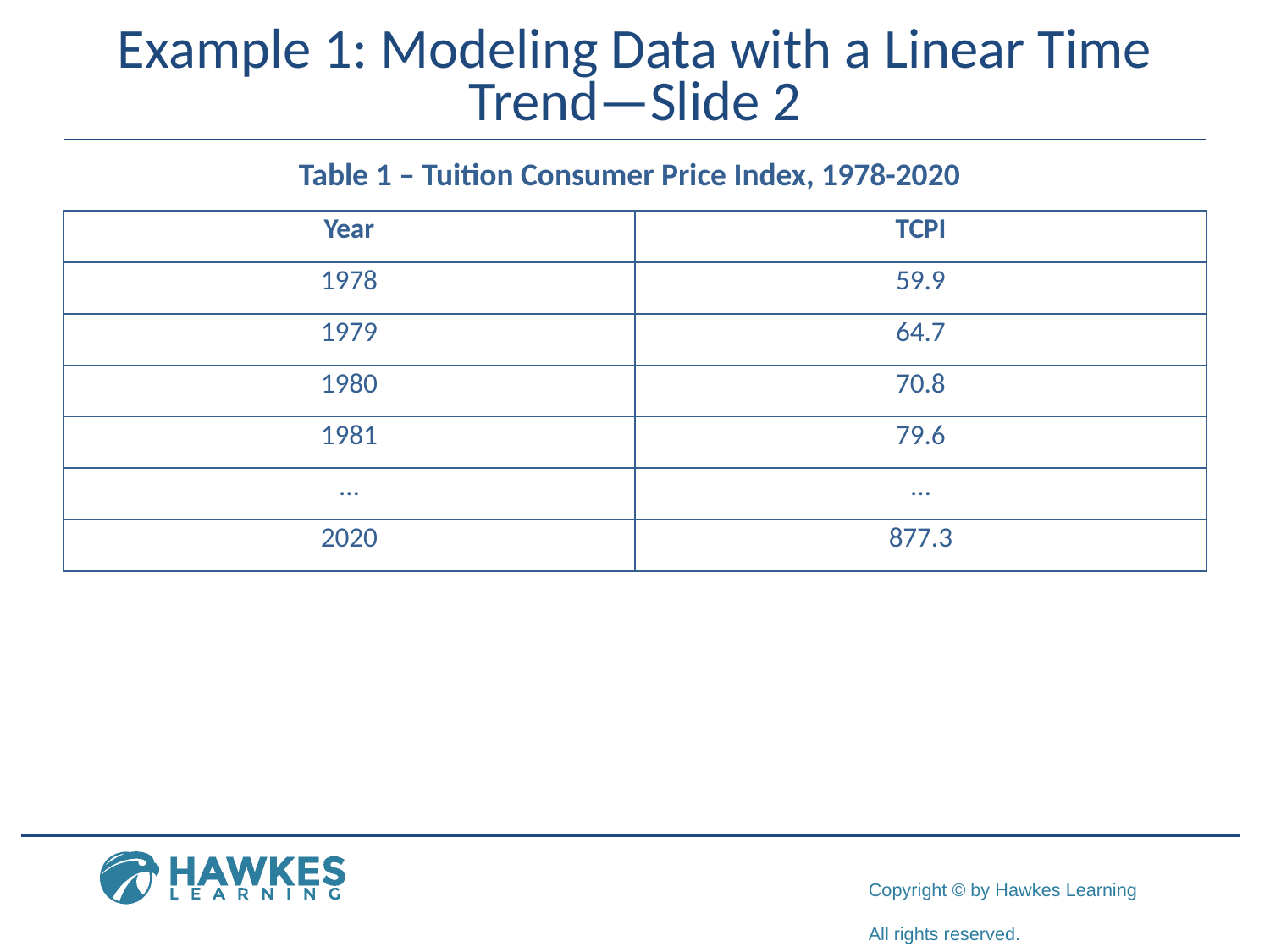

# Example 1: Modeling Data with a Linear Time Trend—Slide 2
Table 1 – Tuition Consumer Price Index, 1978-2020
| Year | TCPI |
| --- | --- |
| 1978 | 59.9 |
| 1979 | 64.7 |
| 1980 | 70.8 |
| 1981 | 79.6 |
| … | … |
| 2020 | 877.3 |